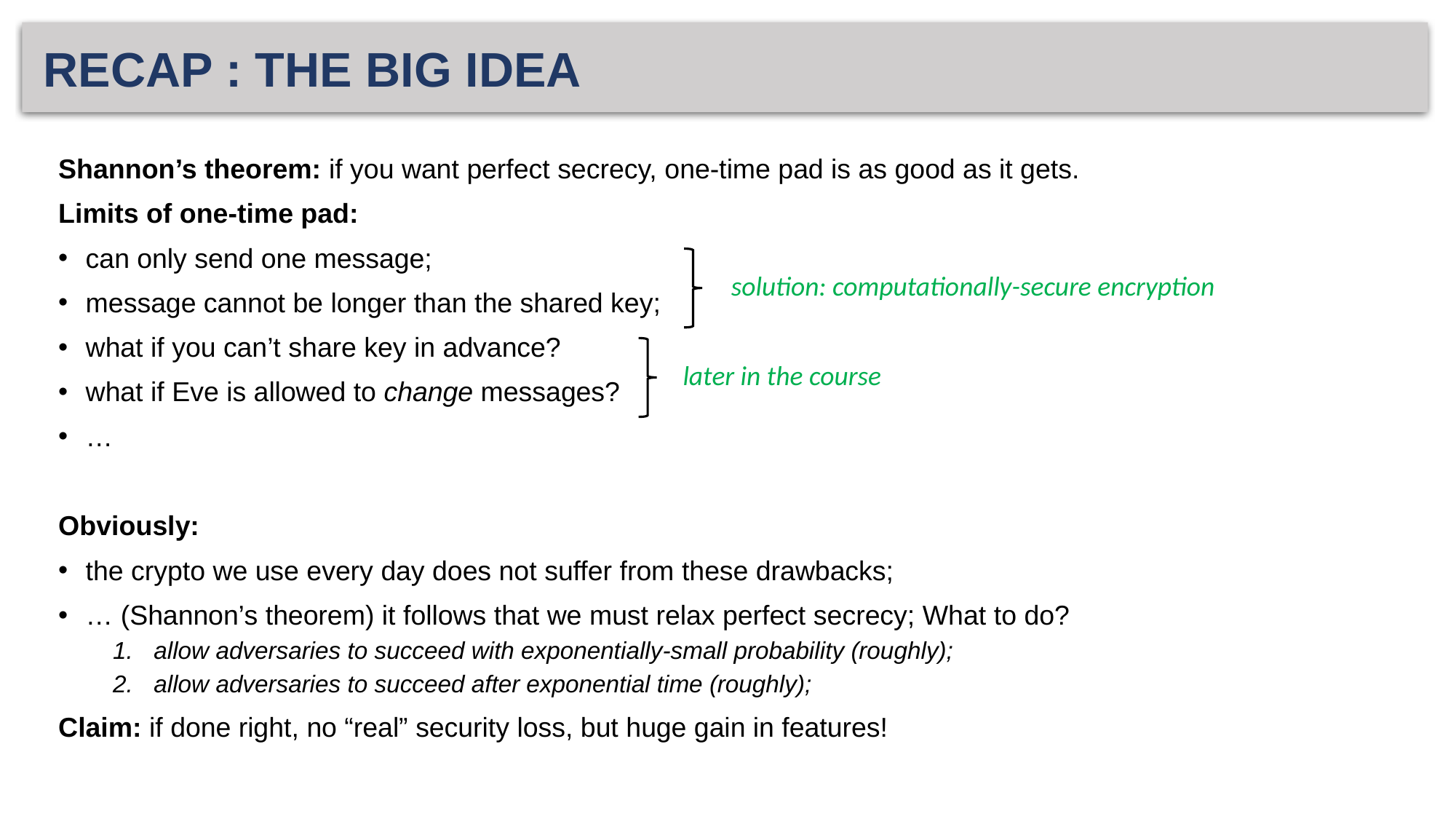

# RECAP : THE BIG IDEA
Shannon’s theorem: if you want perfect secrecy, one-time pad is as good as it gets.
Limits of one-time pad:
can only send one message;
message cannot be longer than the shared key;
what if you can’t share key in advance?
what if Eve is allowed to change messages?
…

Obviously:
the crypto we use every day does not suffer from these drawbacks;
… (Shannon’s theorem) it follows that we must relax perfect secrecy; What to do?
allow adversaries to succeed with exponentially-small probability (roughly);
allow adversaries to succeed after exponential time (roughly);
Claim: if done right, no “real” security loss, but huge gain in features!

solution: computationally-secure encryption

later in the course